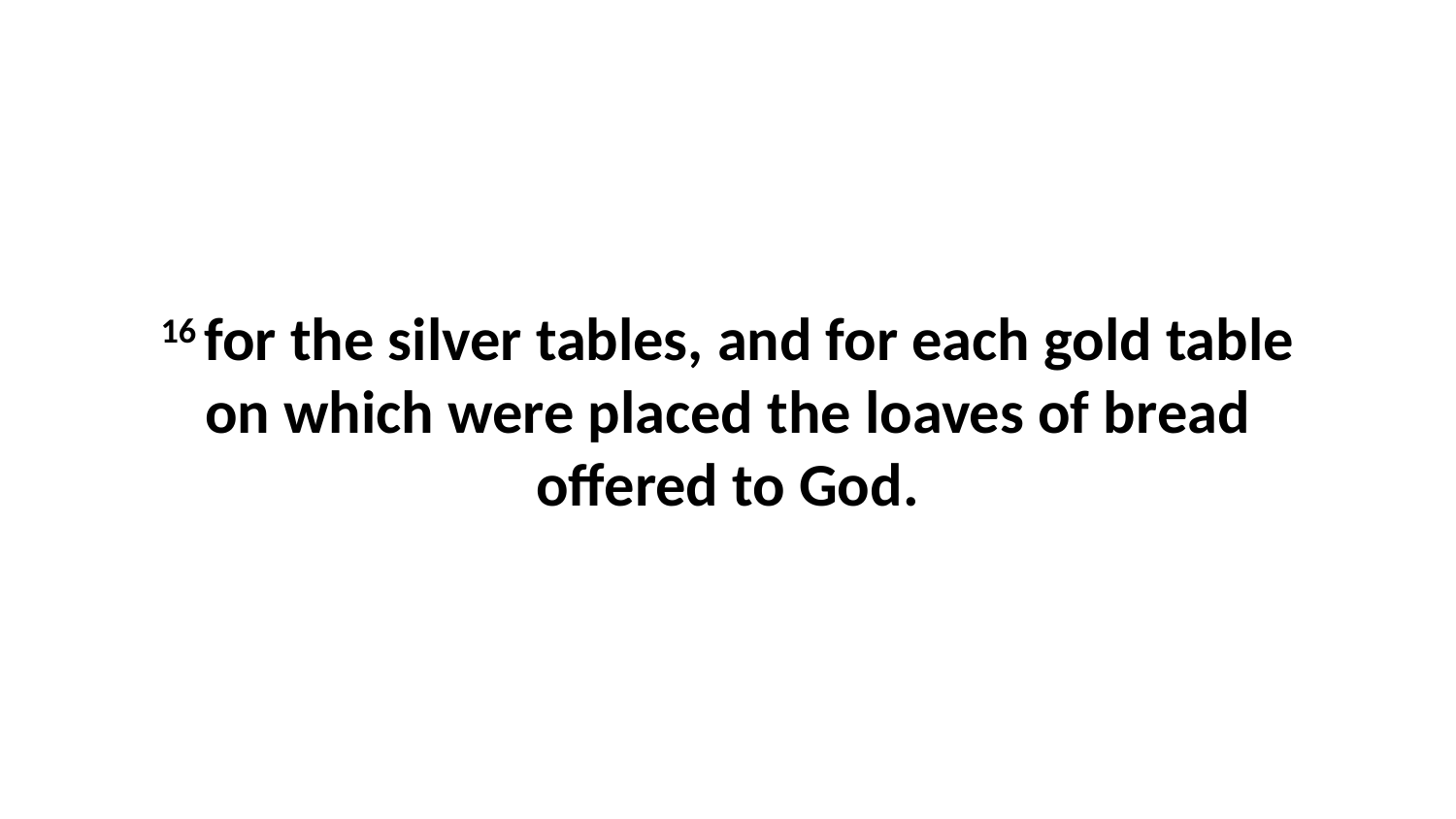

16 for the silver tables, and for each gold table on which were placed the loaves of bread offered to God.